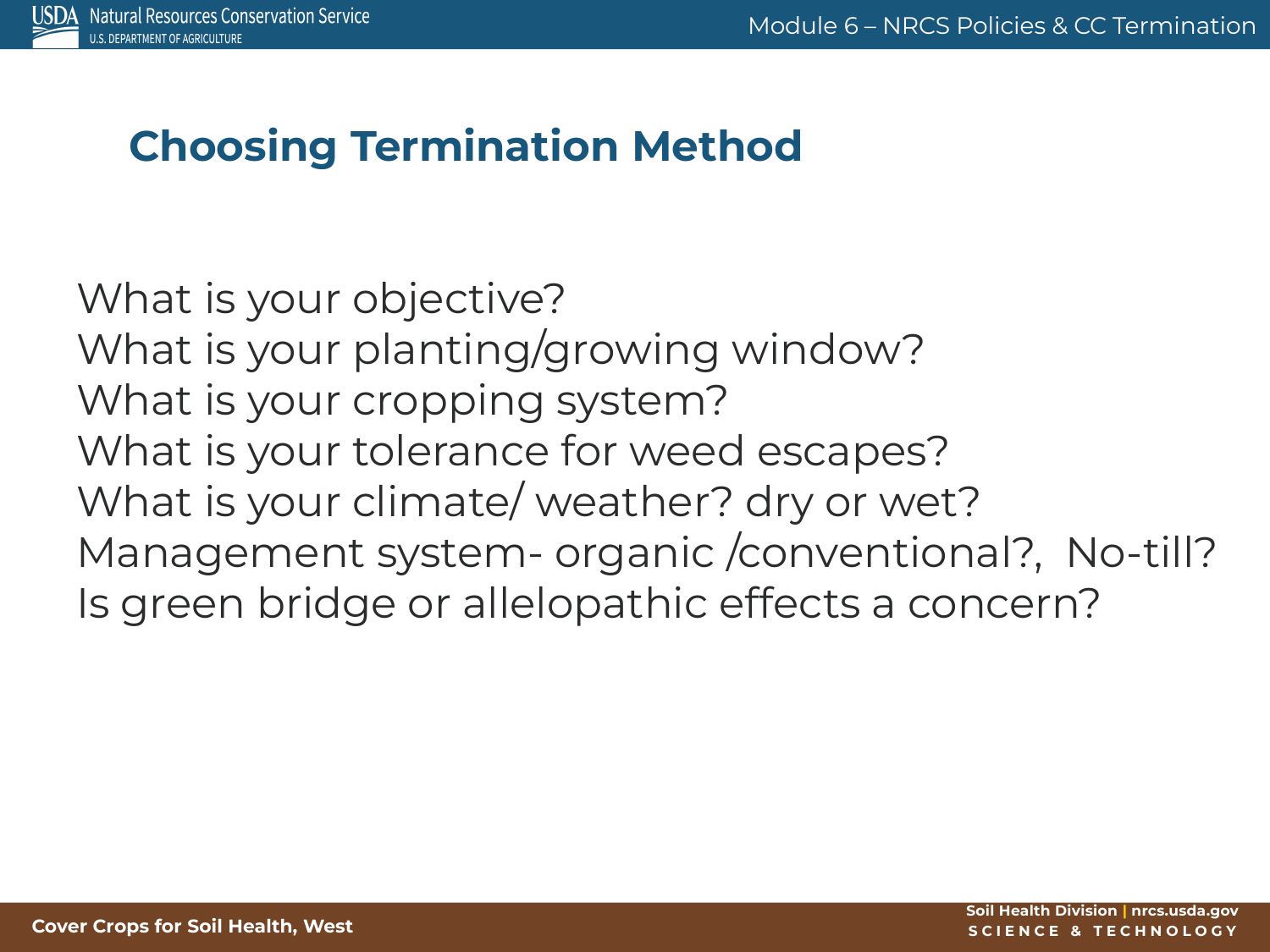

Choosing Termination Method
What is your objective?
What is your planting/growing window?
What is your cropping system?
What is your tolerance for weed escapes?
What is your climate/ weather? dry or wet?
Management system- organic /conventional?,  No-till?
Is green bridge or allelopathic effects a concern?